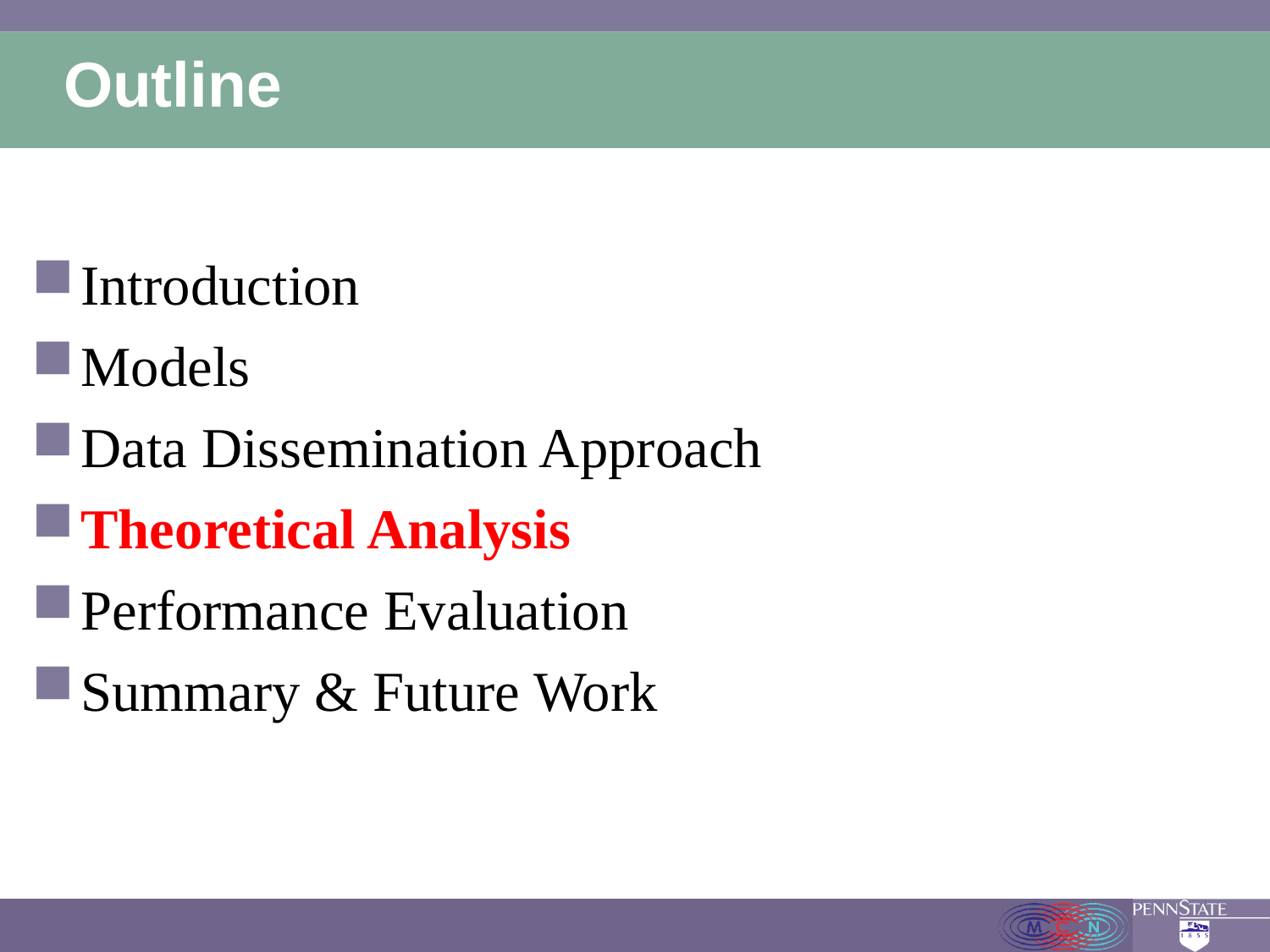

# Outline

Introduction
Models
Data Dissemination Approach
Theoretical Analysis
Performance Evaluation
Summary & Future Work